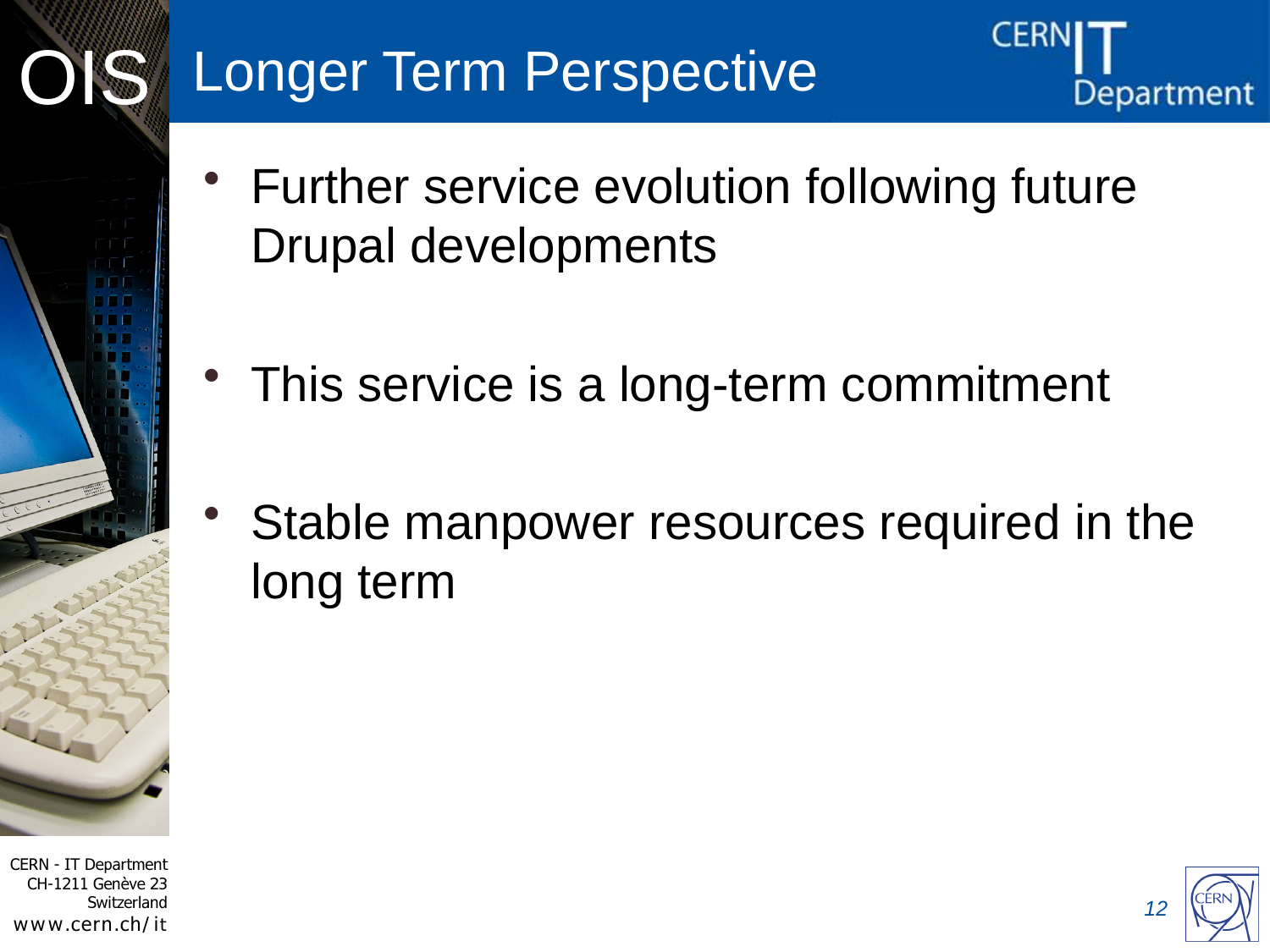

# Longer Term Perspective
Further service evolution following future Drupal developments

This service is a long-term commitment

Stable manpower resources required in the long term
12